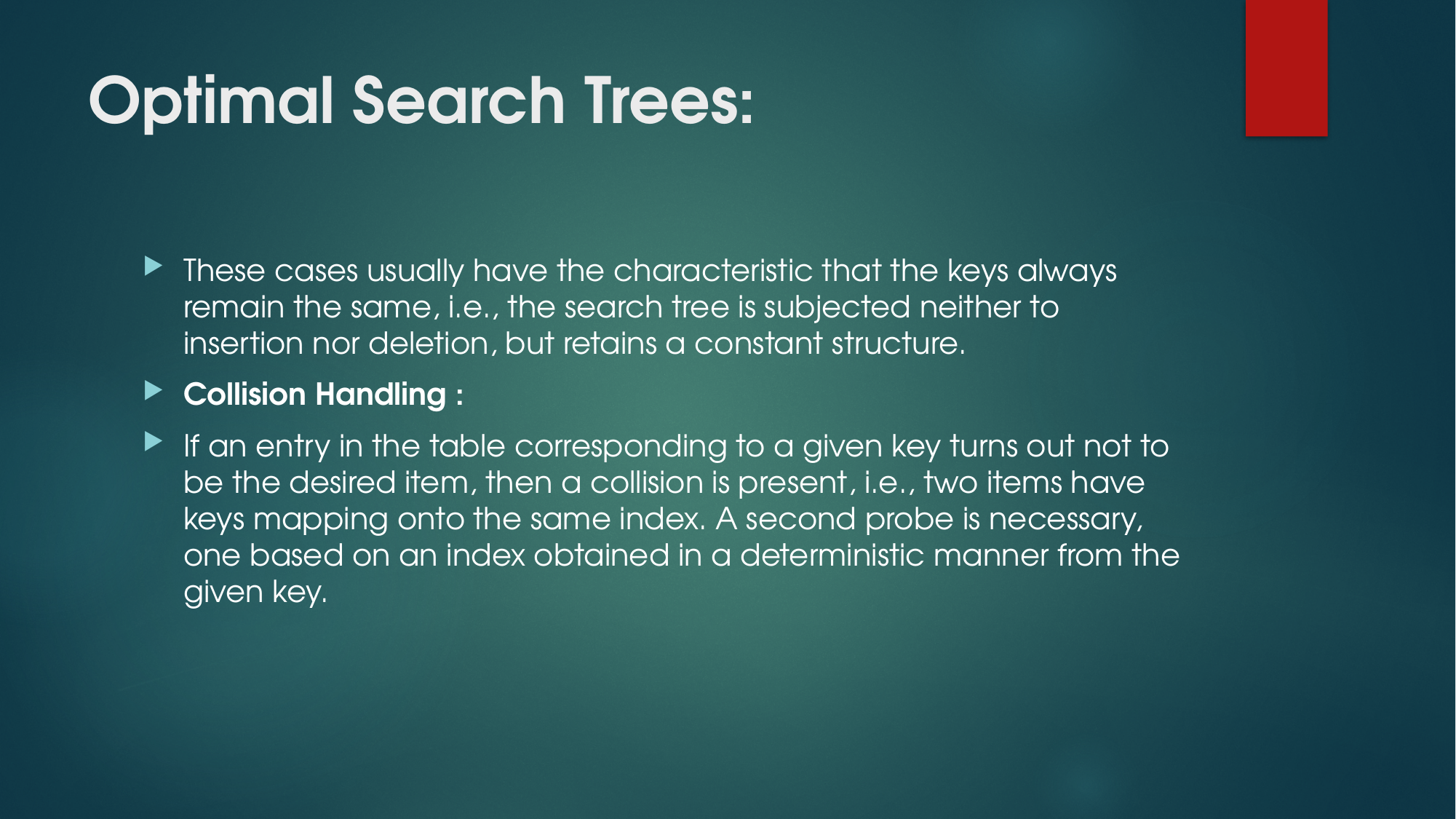

# Optimal Search Trees:
These cases usually have the characteristic that the keys always remain the same, i.e., the search tree is subjected neither to insertion nor deletion, but retains a constant structure.
Collision Handling :
If an entry in the table corresponding to a given key turns out not to be the desired item, then a collision is present, i.e., two items have keys mapping onto the same index. A second probe is necessary, one based on an index obtained in a deterministic manner from the given key.